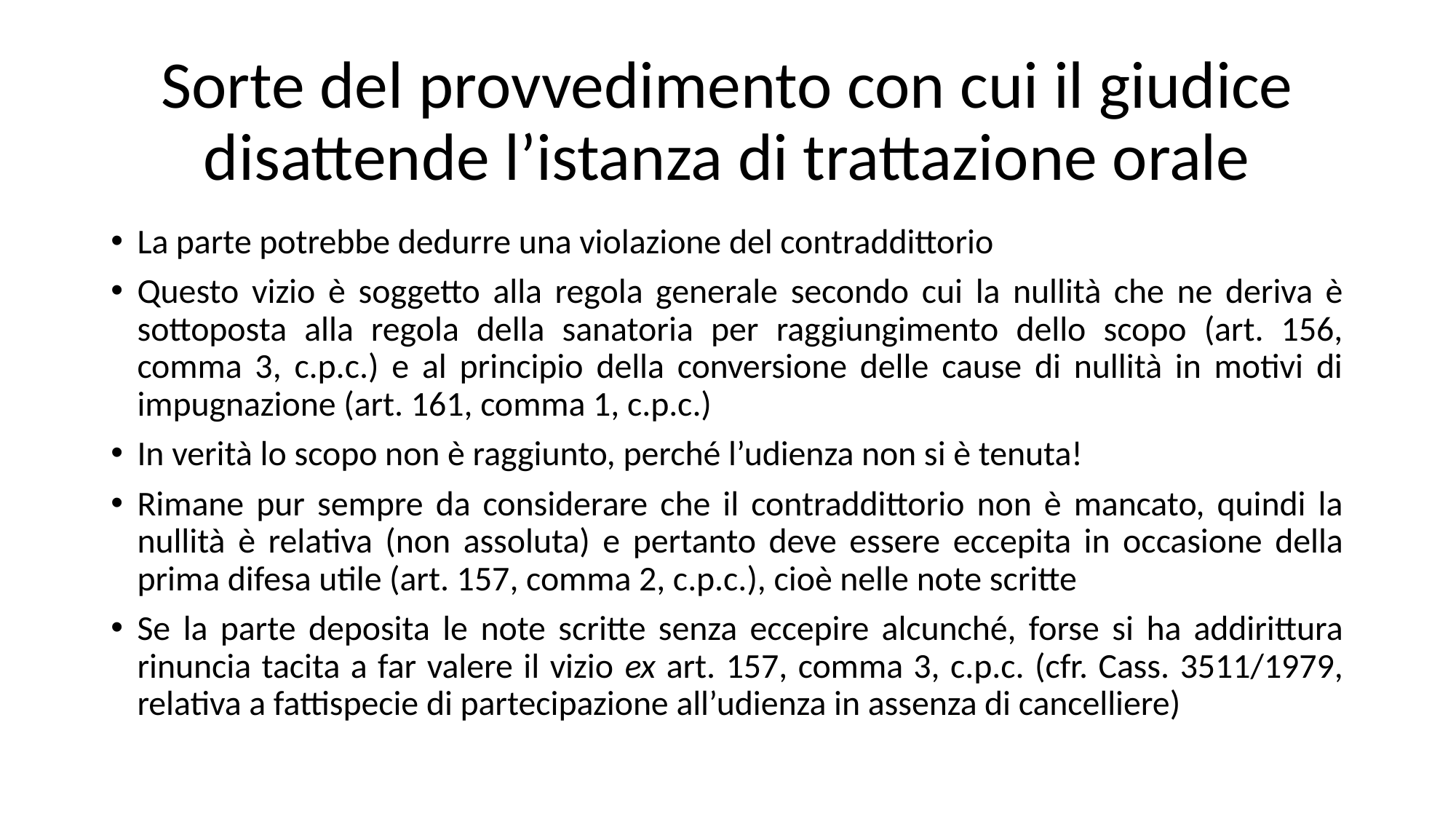

# Sorte del provvedimento con cui il giudice disattende l’istanza di trattazione orale
La parte potrebbe dedurre una violazione del contraddittorio
Questo vizio è soggetto alla regola generale secondo cui la nullità che ne deriva è sottoposta alla regola della sanatoria per raggiungimento dello scopo (art. 156, comma 3, c.p.c.) e al principio della conversione delle cause di nullità in motivi di impugnazione (art. 161, comma 1, c.p.c.)
In verità lo scopo non è raggiunto, perché l’udienza non si è tenuta!
Rimane pur sempre da considerare che il contraddittorio non è mancato, quindi la nullità è relativa (non assoluta) e pertanto deve essere eccepita in occasione della prima difesa utile (art. 157, comma 2, c.p.c.), cioè nelle note scritte
Se la parte deposita le note scritte senza eccepire alcunché, forse si ha addirittura rinuncia tacita a far valere il vizio ex art. 157, comma 3, c.p.c. (cfr. Cass. 3511/1979, relativa a fattispecie di partecipazione all’udienza in assenza di cancelliere)